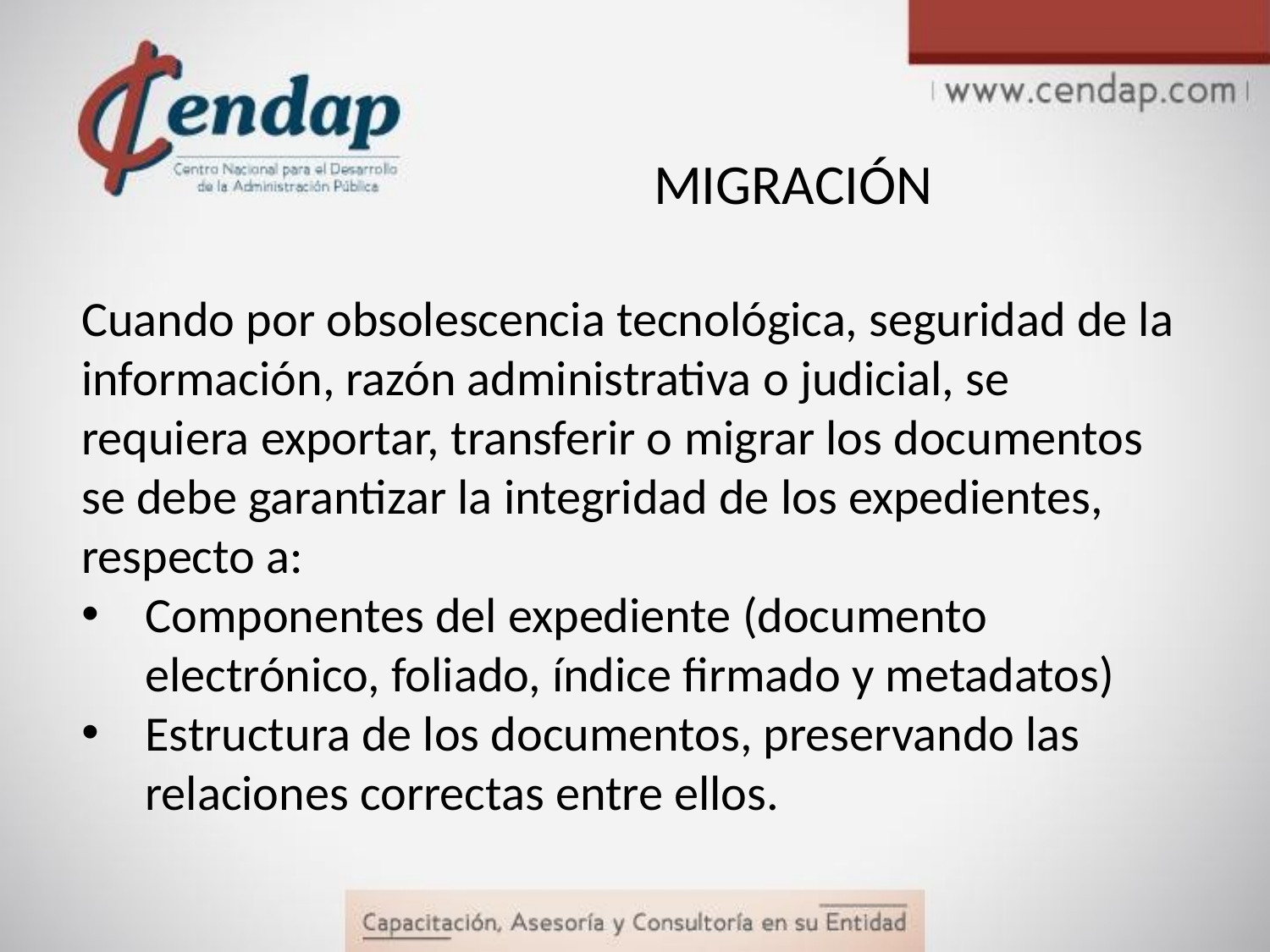

# MIGRACIÓN
Cuando por obsolescencia tecnológica, seguridad de la información, razón administrativa o judicial, se requiera exportar, transferir o migrar los documentos se debe garantizar la integridad de los expedientes, respecto a:
Componentes del expediente (documento electrónico, foliado, índice firmado y metadatos)
Estructura de los documentos, preservando las relaciones correctas entre ellos.